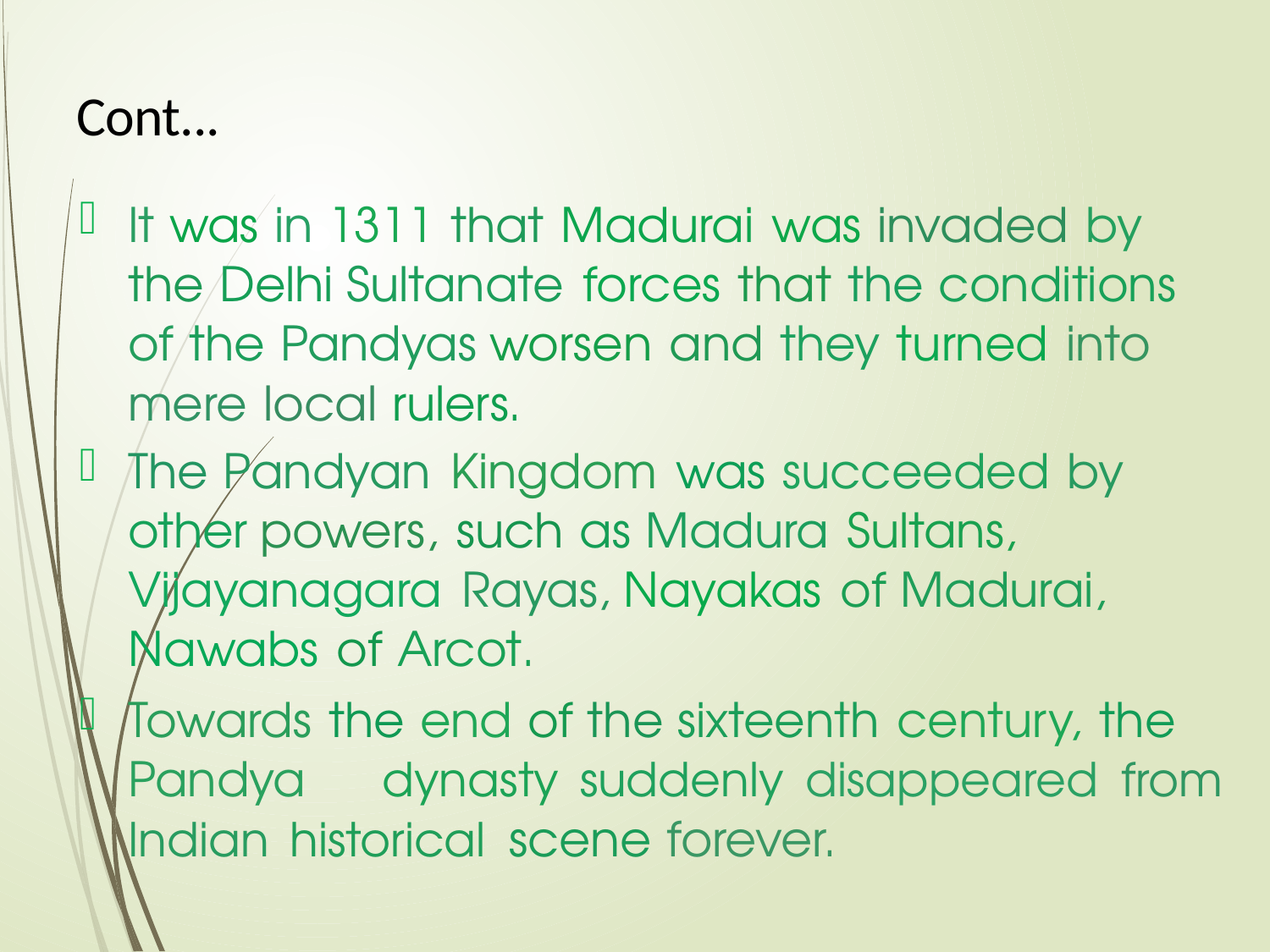

# Cont...
It was in 1311 that Madurai was invaded by the Delhi Sultanate forces that the conditions of the Pandyas worsen and they turned into mere local rulers.
The Pandyan Kingdom was succeeded by other powers, such as Madura Sultans, Vijayanagara Rayas, Nayakas of Madurai, Nawabs of Arcot.
Towards the end of the sixteenth century, the Pandya 	dynasty suddenly disappeared from Indian historical 	scene forever.